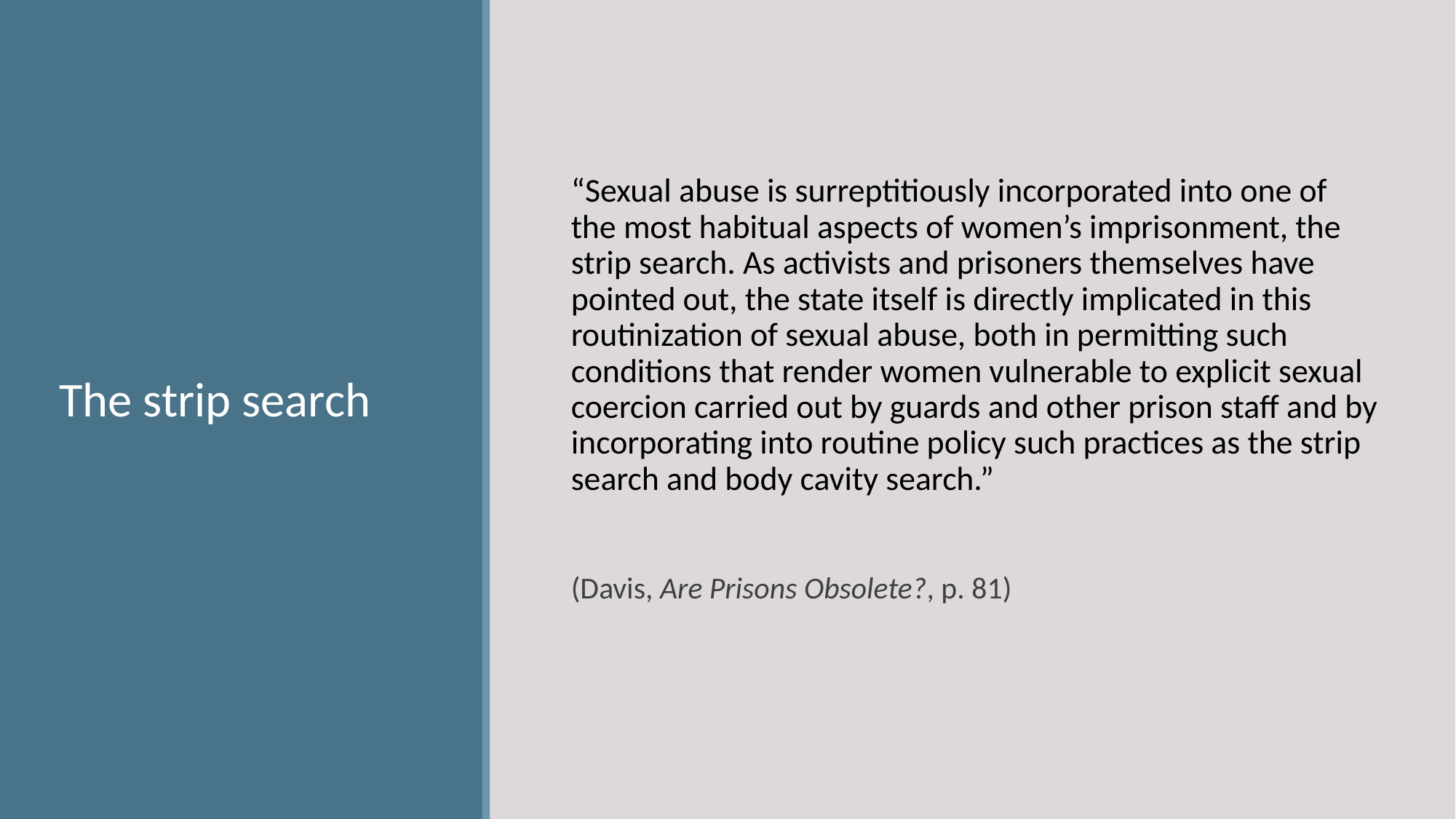

The strip search
“Sexual abuse is surreptitiously incorporated into one of the most habitual aspects of women’s imprisonment, the strip search. As activists and prisoners themselves have pointed out, the state itself is directly implicated in this routinization of sexual abuse, both in permitting such conditions that render women vulnerable to explicit sexual coercion carried out by guards and other prison staff and by incorporating into routine policy such practices as the strip search and body cavity search.”

(Davis, Are Prisons Obsolete?, p. 81)